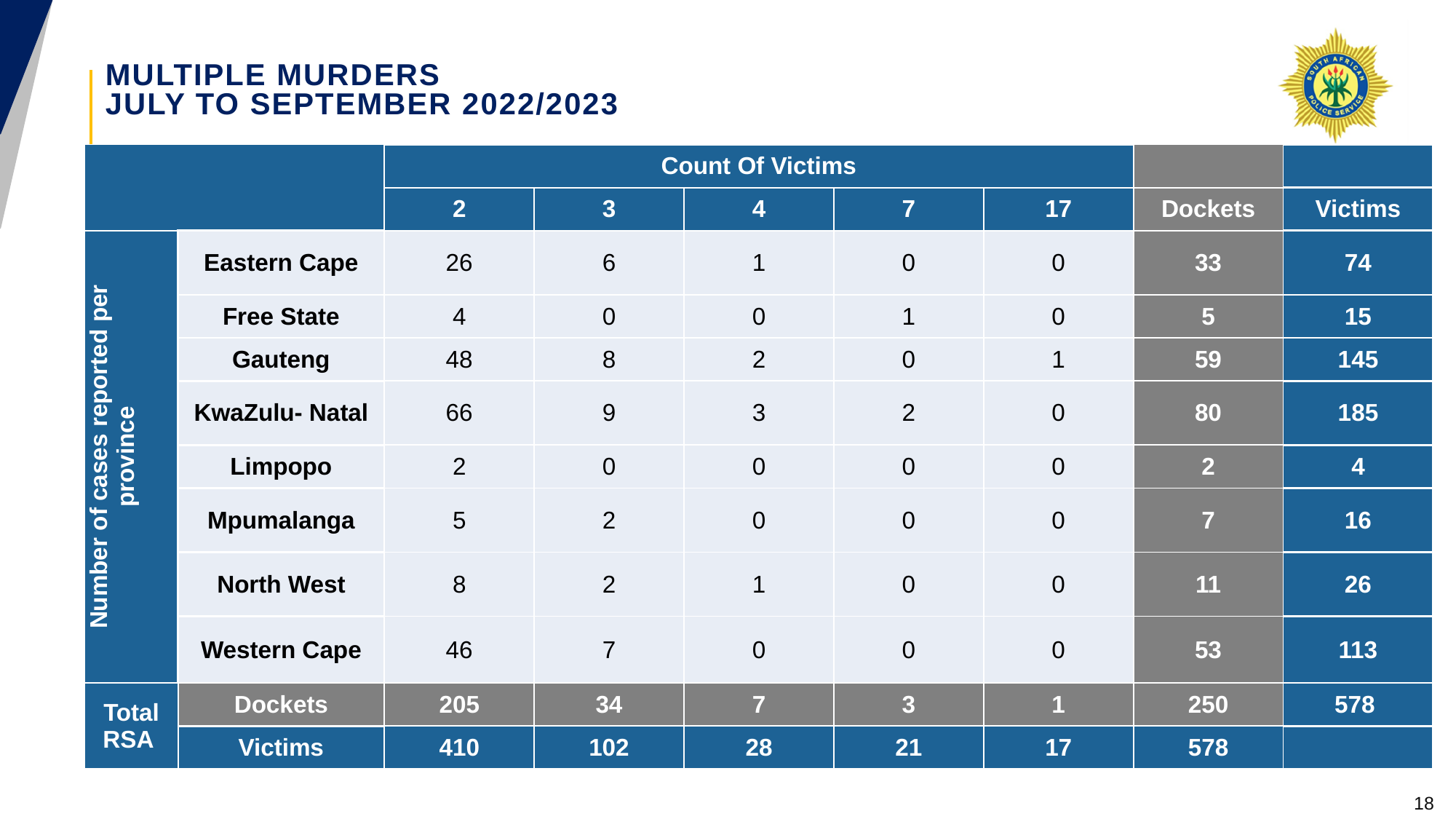

# MULTIPLE MURDERS JULY to SEPTEMBER 2022/2023
|  |  | Count Of Victims |  |  |  |  |  |  |
| --- | --- | --- | --- | --- | --- | --- | --- | --- |
|  |  | 2 | 3 | 4 | 7 | 17 | Dockets | Victims |
| Number of cases reported per province | Eastern Cape | 26 | 6 | 1 | 0 | 0 | 33 | 74 |
|  | Free State | 4 | 0 | 0 | 1 | 0 | 5 | 15 |
|  | Gauteng | 48 | 8 | 2 | 0 | 1 | 59 | 145 |
|  | KwaZulu- Natal | 66 | 9 | 3 | 2 | 0 | 80 | 185 |
|  | Limpopo | 2 | 0 | 0 | 0 | 0 | 2 | 4 |
|  | Mpumalanga | 5 | 2 | 0 | 0 | 0 | 7 | 16 |
|  | North West | 8 | 2 | 1 | 0 | 0 | 11 | 26 |
|  | Western Cape | 46 | 7 | 0 | 0 | 0 | 53 | 113 |
| Total RSA | Dockets | 205 | 34 | 7 | 3 | 1 | 250 | 578 |
|  | Victims | 410 | 102 | 28 | 21 | 17 | 578 |  |
18